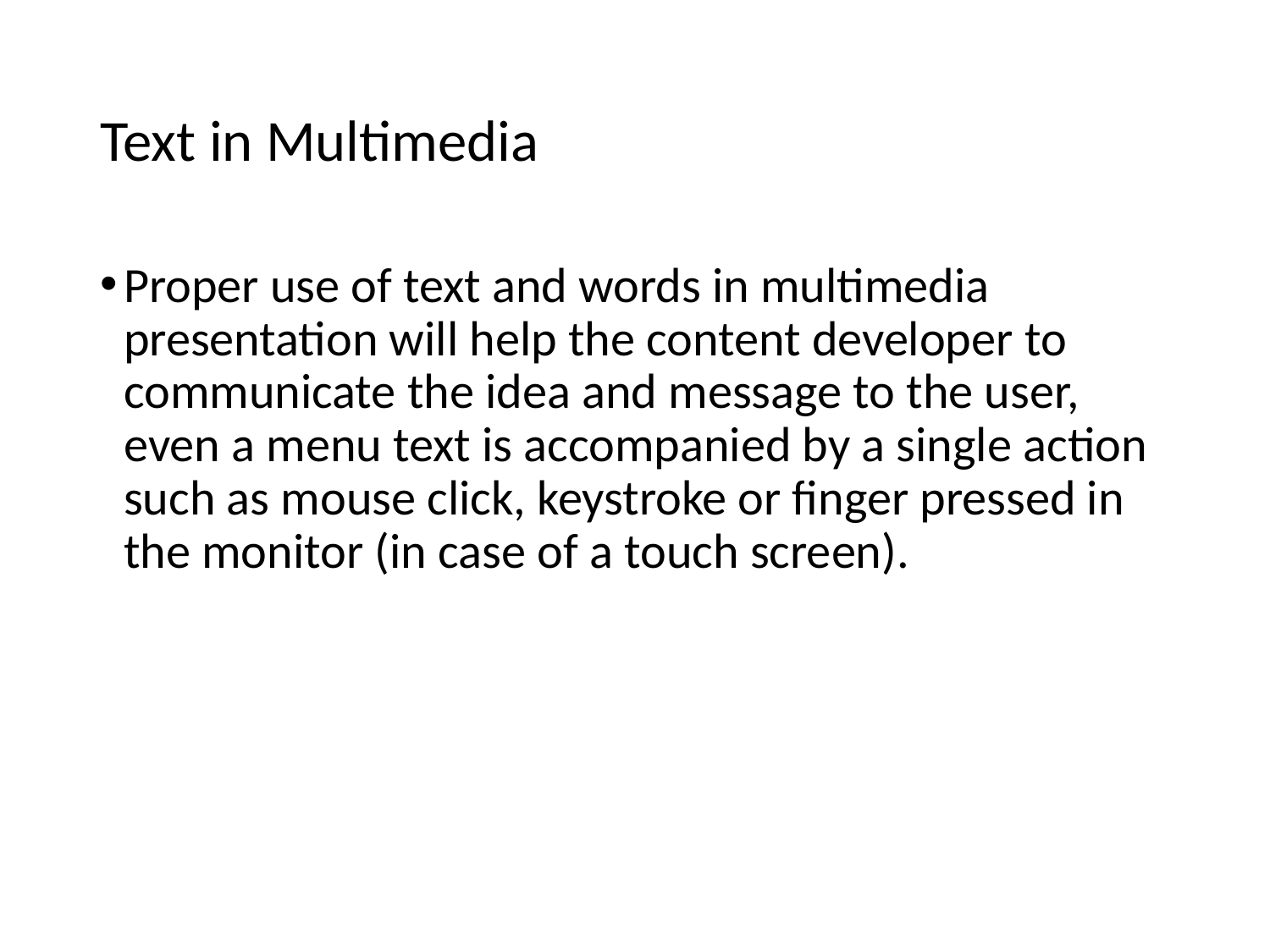

# Text in Multimedia
Proper use of text and words in multimedia presentation will help the content developer to communicate the idea and message to the user, even a menu text is accompanied by a single action such as mouse click, keystroke or finger pressed in the monitor (in case of a touch screen).